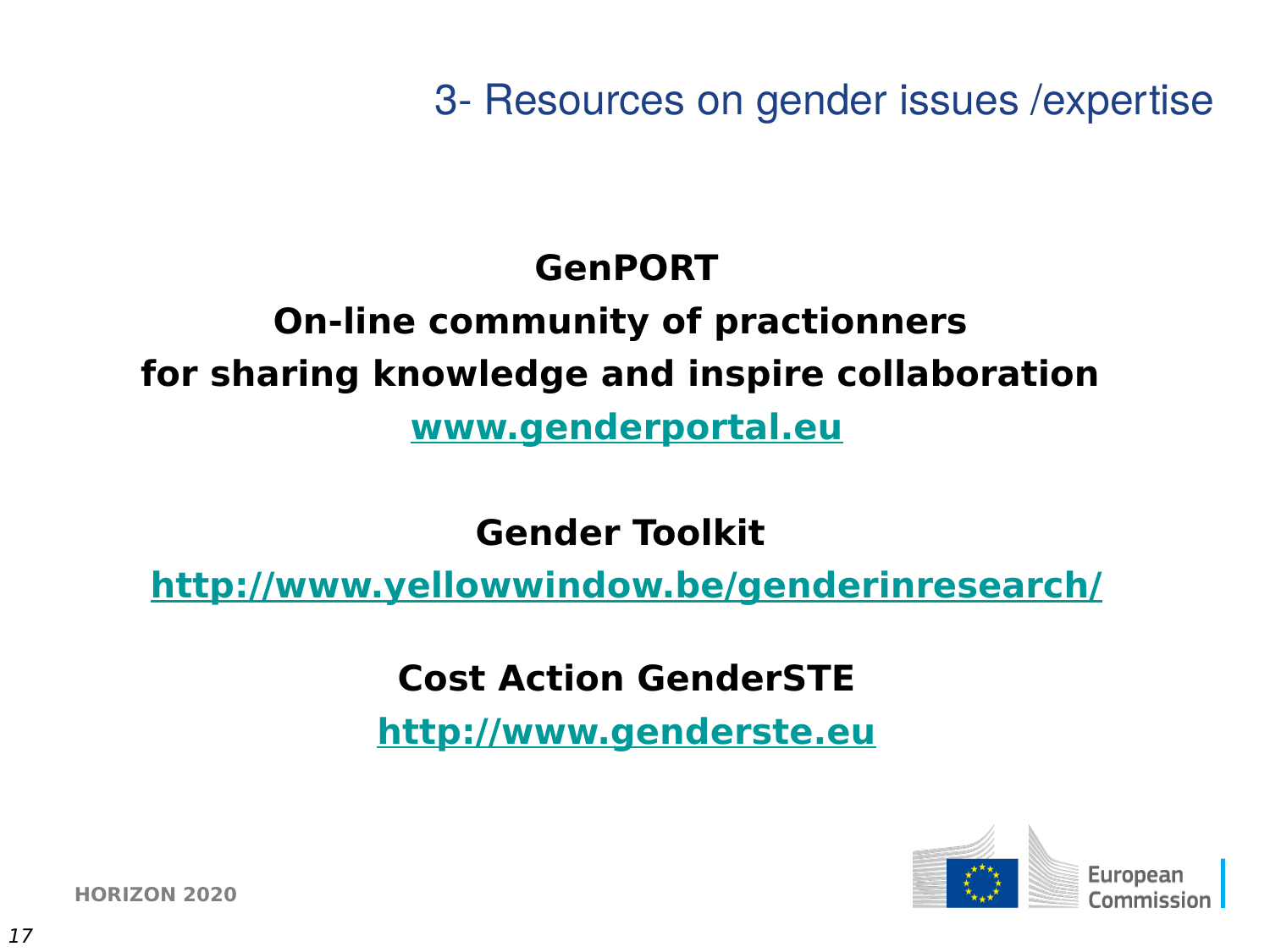

# 3- Resources on gender issues /expertise

GenPORT
On-line community of practionners
for sharing knowledge and inspire collaboration
www.genderportal.eu

Gender Toolkit
http://www.yellowwindow.be/genderinresearch/

Cost Action GenderSTE
http://www.genderste.eu